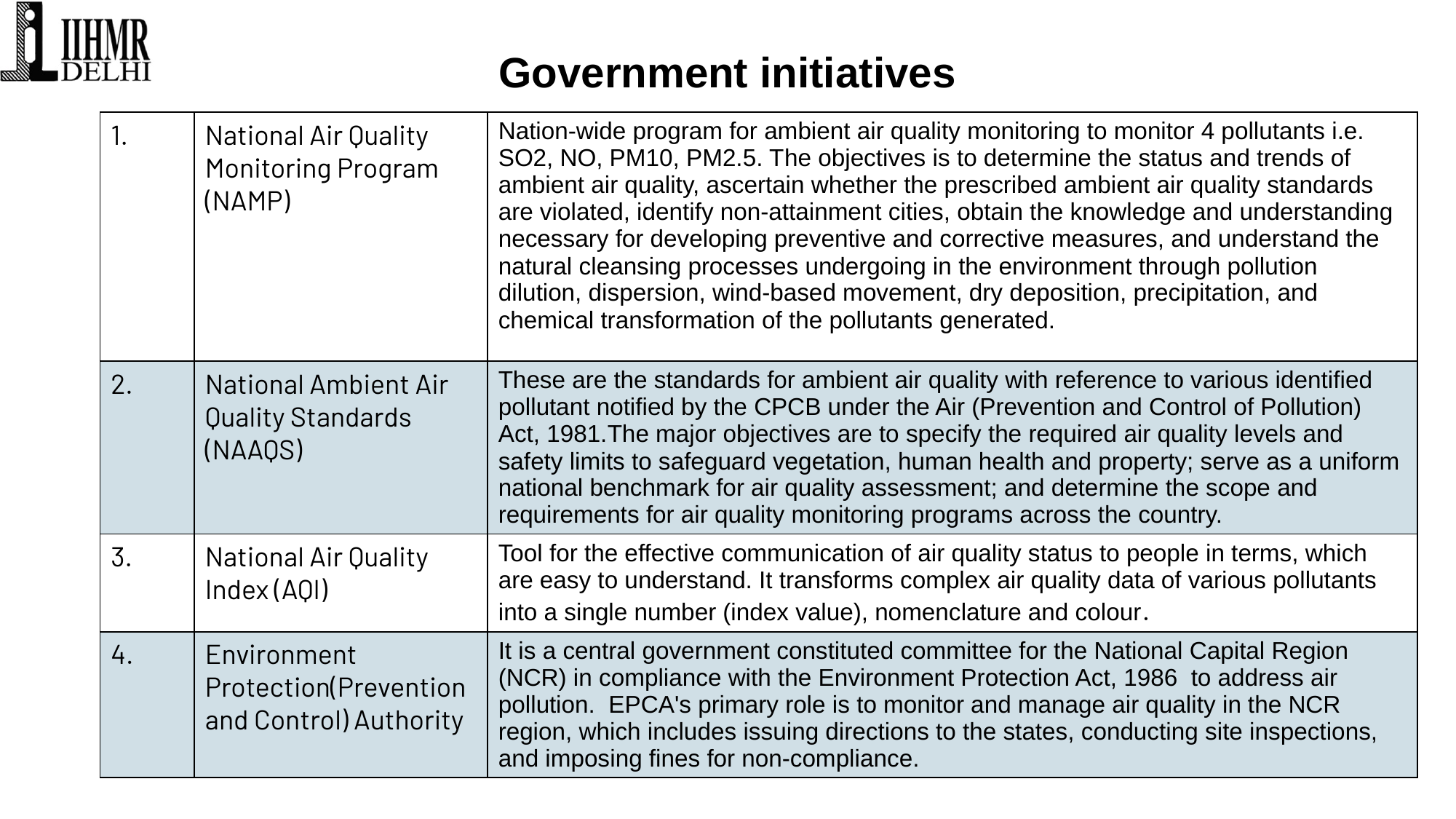

# Government initiatives
| 1. | National Air Quality Monitoring Program (NAMP) | Nation-wide program for ambient air quality monitoring to monitor 4 pollutants i.e. SO2, NO, PM10, PM2.5. The objectives is to determine the status and trends of ambient air quality, ascertain whether the prescribed ambient air quality standards are violated, identify non-attainment cities, obtain the knowledge and understanding necessary for developing preventive and corrective measures, and understand the natural cleansing processes undergoing in the environment through pollution dilution, dispersion, wind-based movement, dry deposition, precipitation, and chemical transformation of the pollutants generated. |
| --- | --- | --- |
| 2. | National Ambient Air Quality Standards (NAAQS) | These are the standards for ambient air quality with reference to various identified pollutant notified by the CPCB under the Air (Prevention and Control of Pollution) Act, 1981.The major objectives are to specify the required air quality levels and safety limits to safeguard vegetation, human health and property; serve as a uniform national benchmark for air quality assessment; and determine the scope and requirements for air quality monitoring programs across the country. |
| 3. | National Air Quality Index (AQI) | Tool for the effective communication of air quality status to people in terms, which are easy to understand. It transforms complex air quality data of various pollutants into a single number (index value), nomenclature and colour. |
| 4. | Environment Protection(Prevention and Control) Authority | It is a central government constituted committee for the National Capital Region (NCR) in compliance with the Environment Protection Act, 1986 to address air pollution. EPCA's primary role is to monitor and manage air quality in the NCR region, which includes issuing directions to the states, conducting site inspections, and imposing fines for non-compliance. |